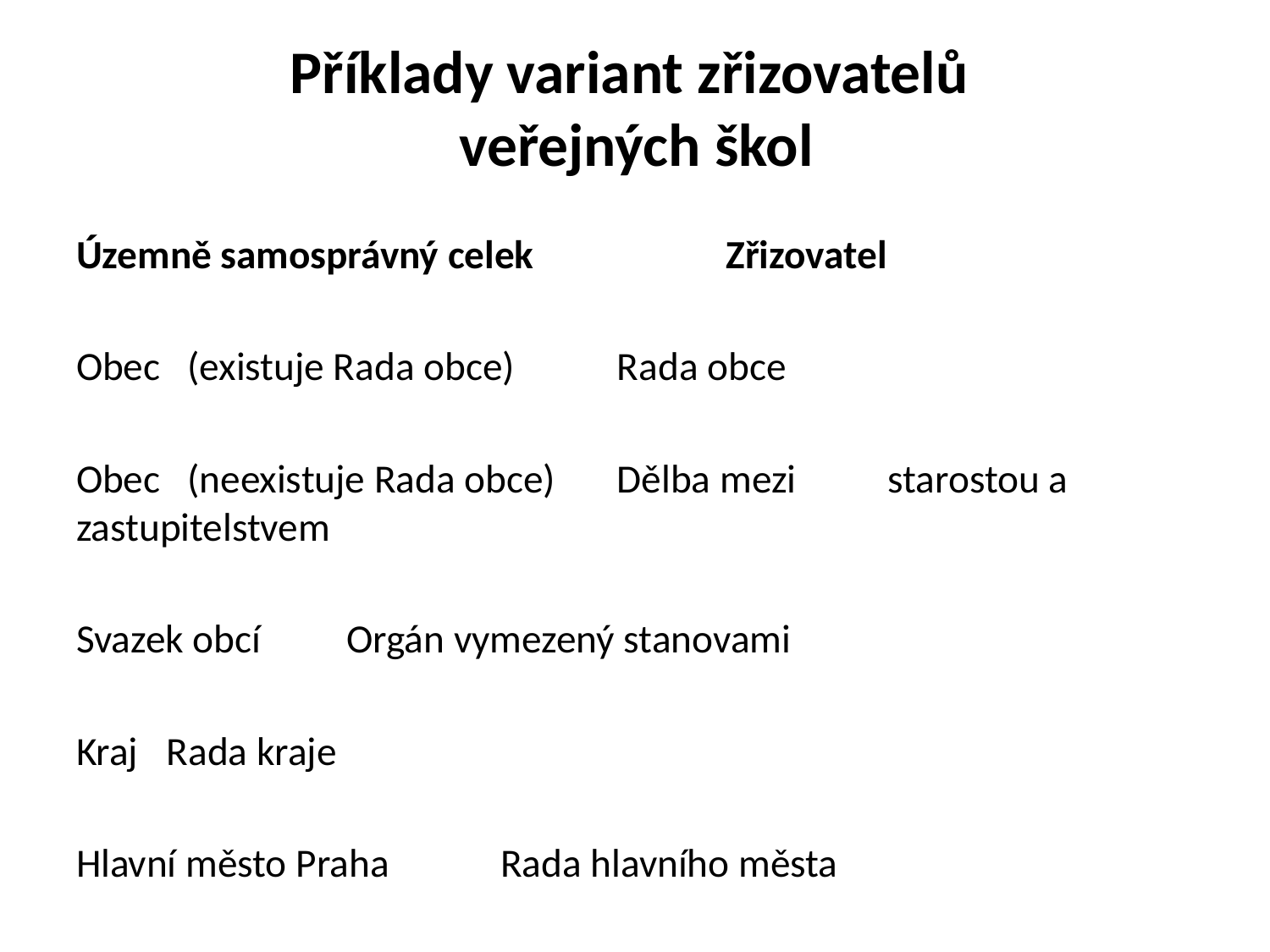

# Příklady variant zřizovatelů veřejných škol
Územně samosprávný celek		            Zřizovatel

Obec   (existuje Rada obce)			Rada obce

Obec   (neexistuje Rada obce) 		Dělba mezi 						starostou a zastupitelstvem

Svazek obcí 				Orgán vymezený stanovami

Kraj 						Rada kraje

Hlavní město Praha 			       Rada hlavního města